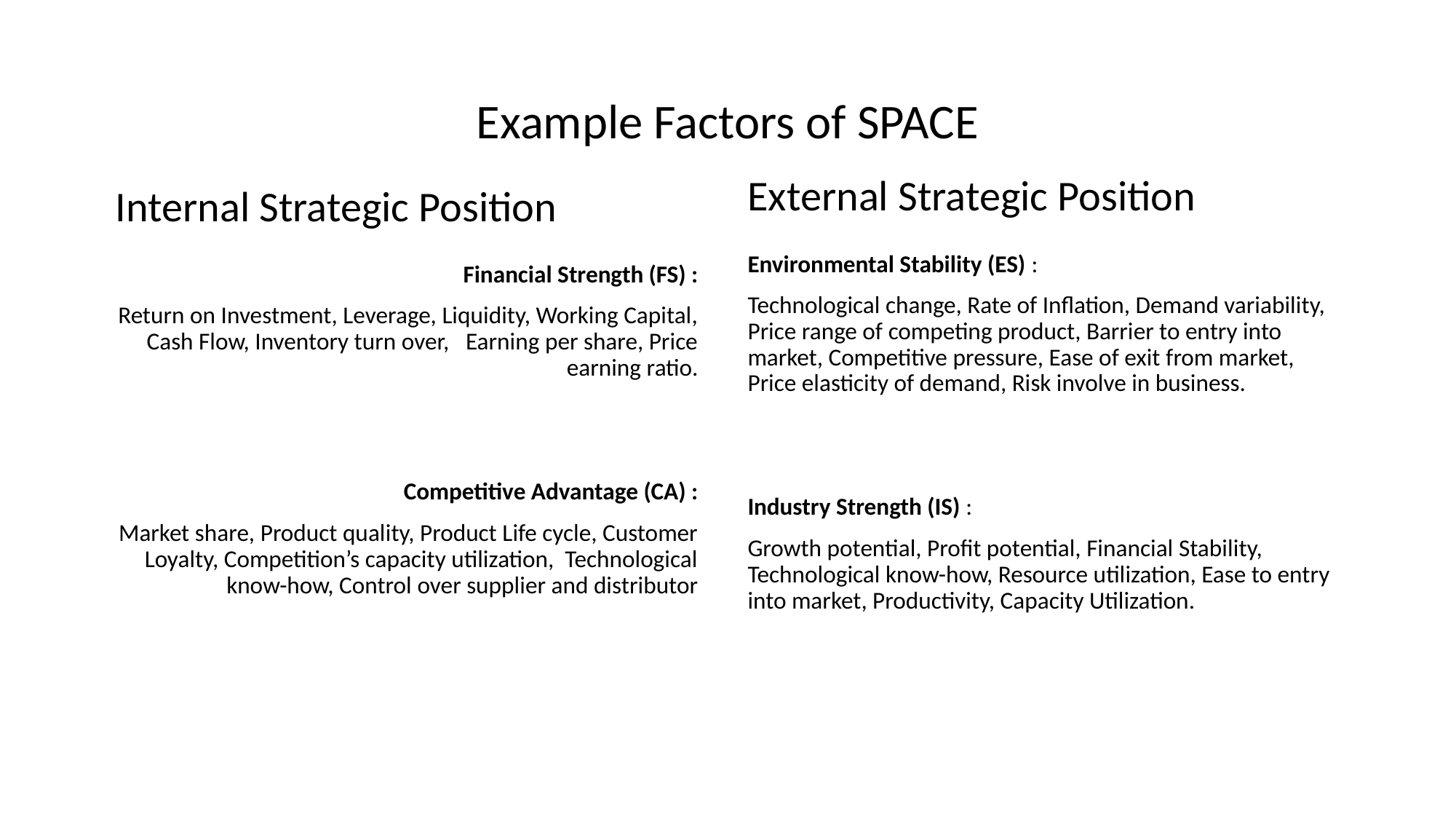

# Example Factors of SPACE
External Strategic Position
Internal Strategic Position

Environmental Stability (ES) :
Technological change, Rate of Inflation, Demand variability, Price range of competing product, Barrier to entry into market, Competitive pressure, Ease of exit from market, Price elasticity of demand, Risk involve in business.

Industry Strength (IS) :
Growth potential, Profit potential, Financial Stability, Technological know-how, Resource utilization, Ease to entry into market, Productivity, Capacity Utilization.
Financial Strength (FS) :
Return on Investment, Leverage, Liquidity, Working Capital, Cash Flow, Inventory turn over,   Earning per share, Price earning ratio.

Competitive Advantage (CA) :
Market share, Product quality, Product Life cycle, Customer Loyalty, Competition’s capacity utilization,  Technological know-how, Control over supplier and distributor